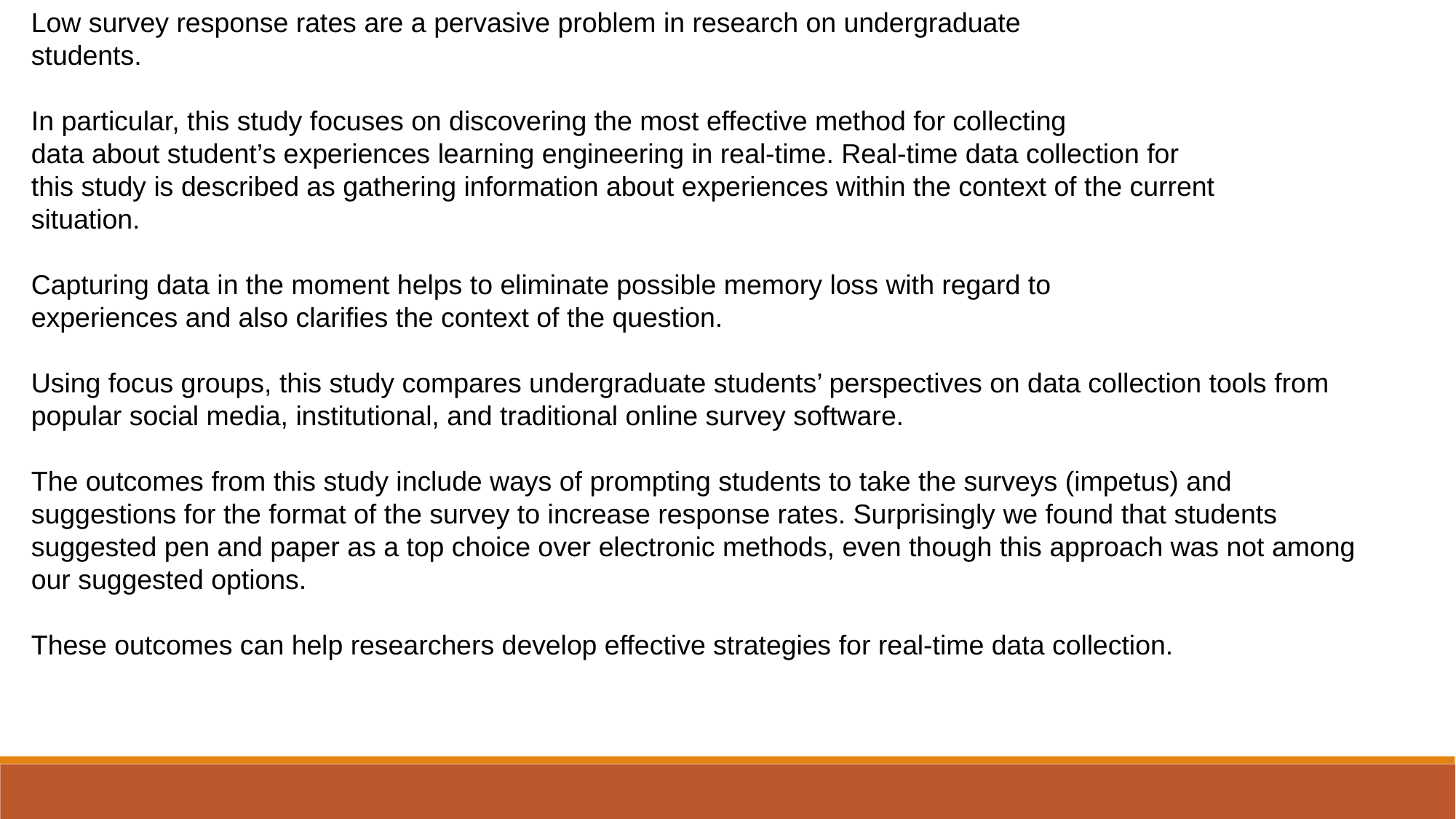

Low survey response rates are a pervasive problem in research on undergraduate
students.

In particular, this study focuses on discovering the most effective method for collecting
data about student’s experiences learning engineering in real-time. Real-time data collection for
this study is described as gathering information about experiences within the context of the current
situation.

Capturing data in the moment helps to eliminate possible memory loss with regard to
experiences and also clarifies the context of the question.

Using focus groups, this study compares undergraduate students’ perspectives on data collection tools from popular social media, institutional, and traditional online survey software.

The outcomes from this study include ways of prompting students to take the surveys (impetus) and suggestions for the format of the survey to increase response rates. Surprisingly we found that students suggested pen and paper as a top choice over electronic methods, even though this approach was not among our suggested options.

These outcomes can help researchers develop effective strategies for real-time data collection.